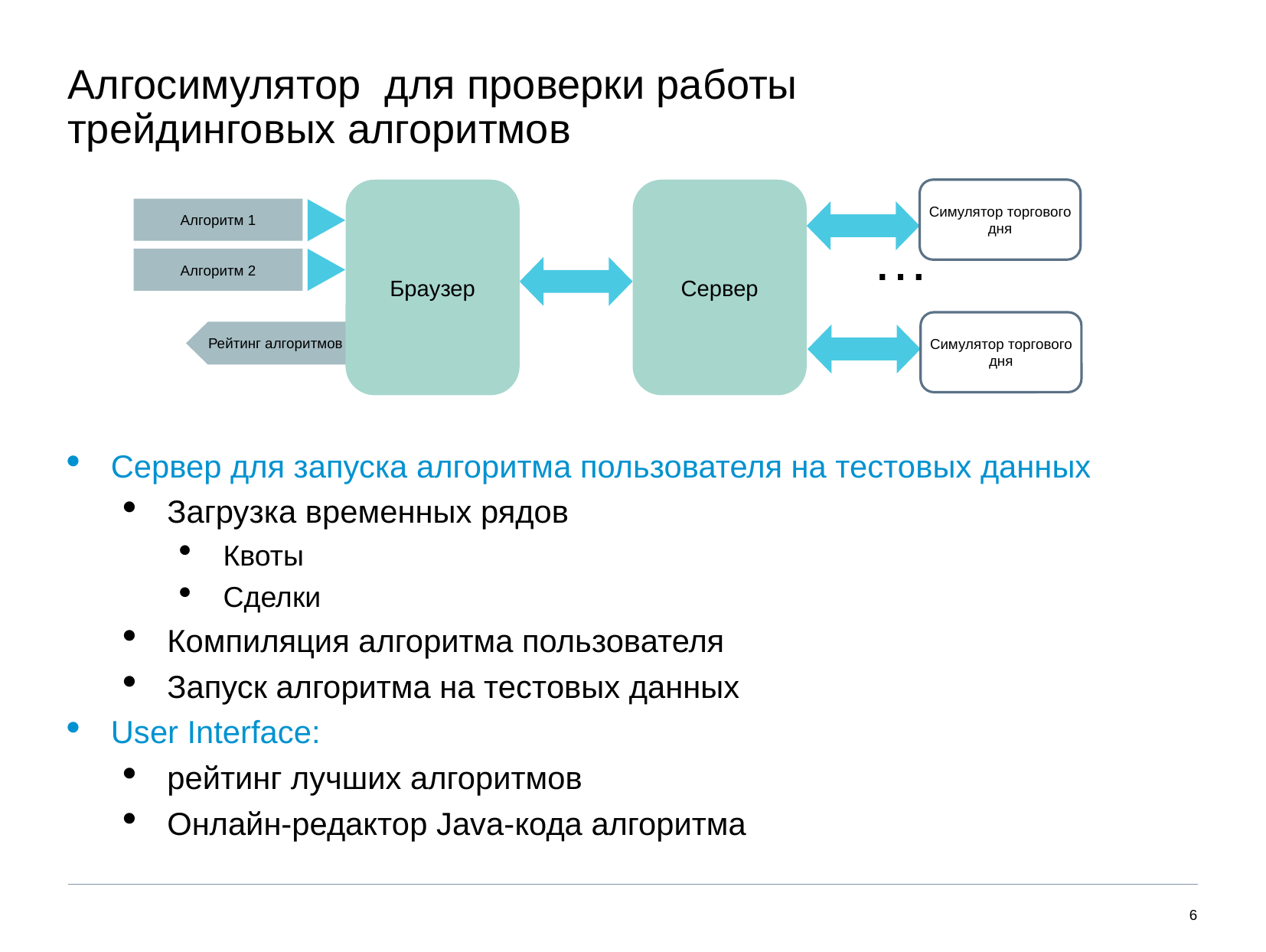

# Алгосимулятор  для проверки работы трейдинговых алгоритмов
Сервер
Браузер
Симулятор торгового дня
Алгоритм 1

Алгоритм 2

…
Симулятор торгового дня

Рейтинг алгоритмов
Сервер для запуска алгоритма пользователя на тестовых данных
Загрузка временных рядов
Квоты
Сделки
Компиляция алгоритма пользователя
Запуск алгоритма на тестовых данных
User Interface:
рейтинг лучших алгоритмов
Онлайн-редактор Java-кода алгоритма
6
10/7/2019
2010 DB Blue template